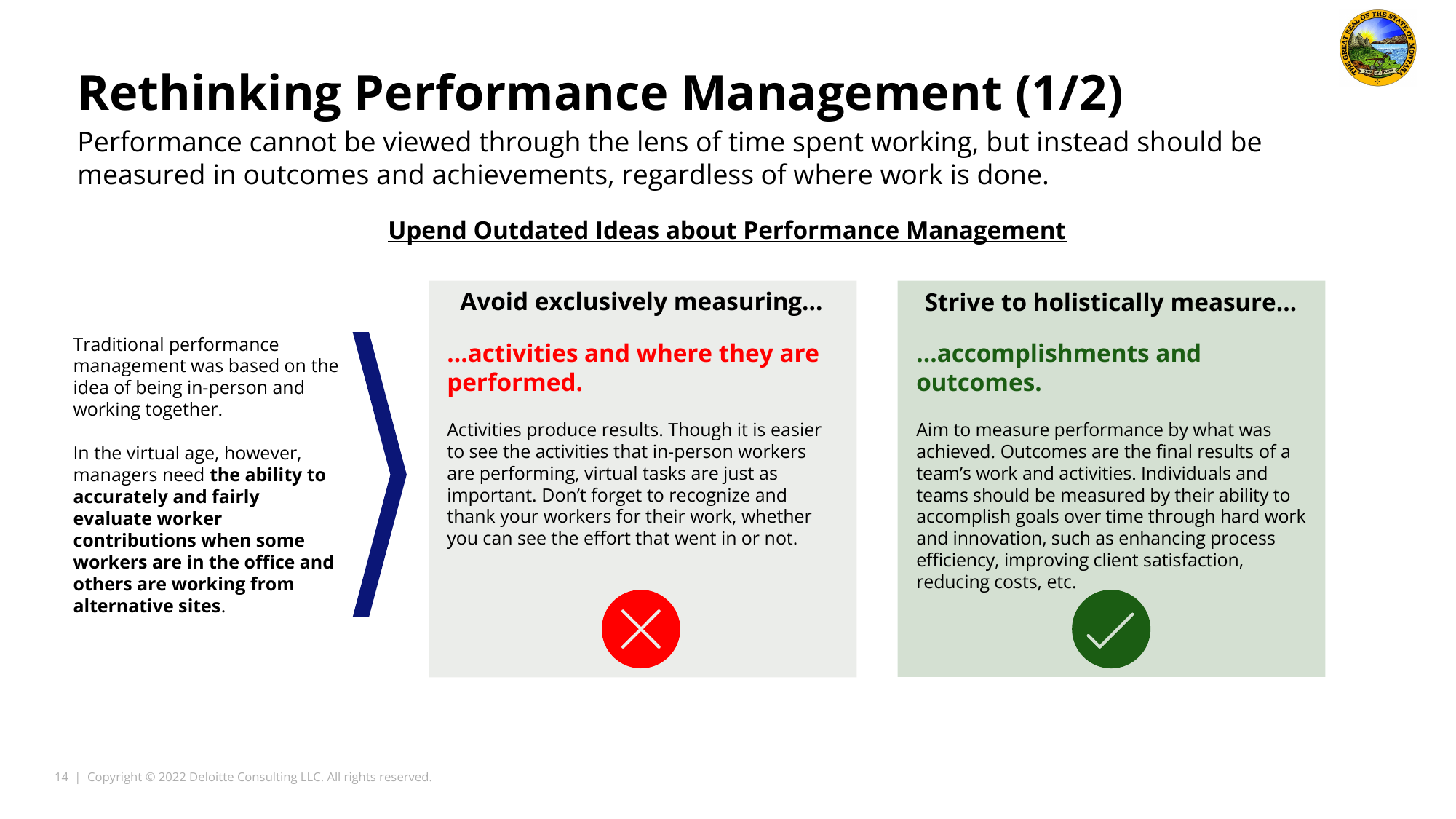

Rethinking Performance Management (1/2)
Performance cannot be viewed through the lens of time spent working, but instead should be measured in outcomes and achievements, regardless of where work is done.
Upend Outdated Ideas about Performance Management
Avoid exclusively measuring…

Strive to holistically measure…
…activities and where they are performed.

Activities produce results. Though it is easier to see the activities that in-person workers are performing, virtual tasks are just as important. Don’t forget to recognize and thank your workers for their work, whether you can see the effort that went in or not.
…accomplishments and outcomes.

Aim to measure performance by what was achieved. Outcomes are the final results of a team’s work and activities. Individuals and teams should be measured by their ability to accomplish goals over time through hard work and innovation, such as enhancing process efficiency, improving client satisfaction, reducing costs, etc.

Traditional performance management was based on the idea of being in-person and working together.

In the virtual age, however, managers need the ability to accurately and fairly evaluate worker contributions when some workers are in the office and others are working from alternative sites.